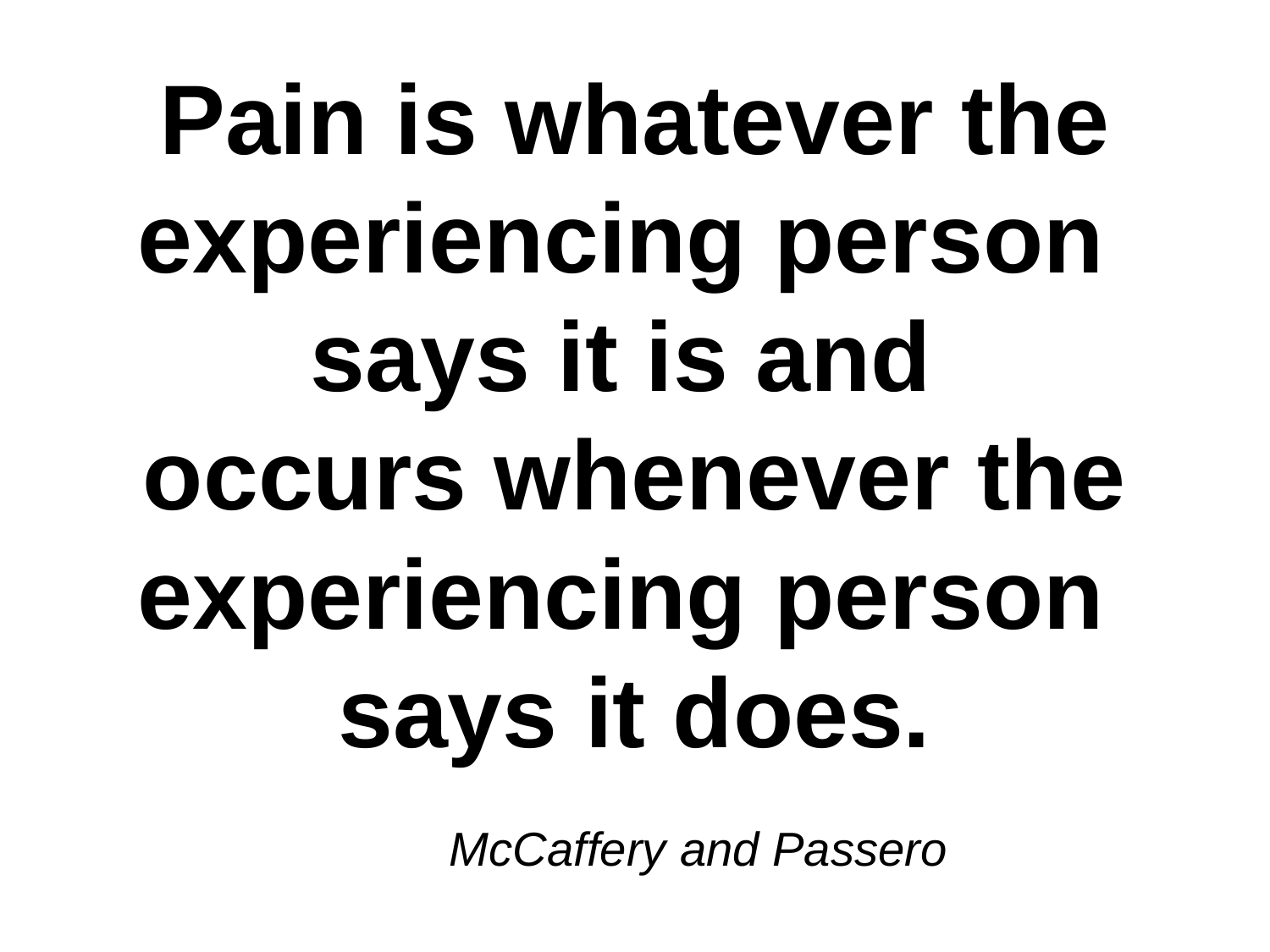

# Pain is whatever the experiencing person says it is and occurs whenever the experiencing person says it does. McCaffery and Passero